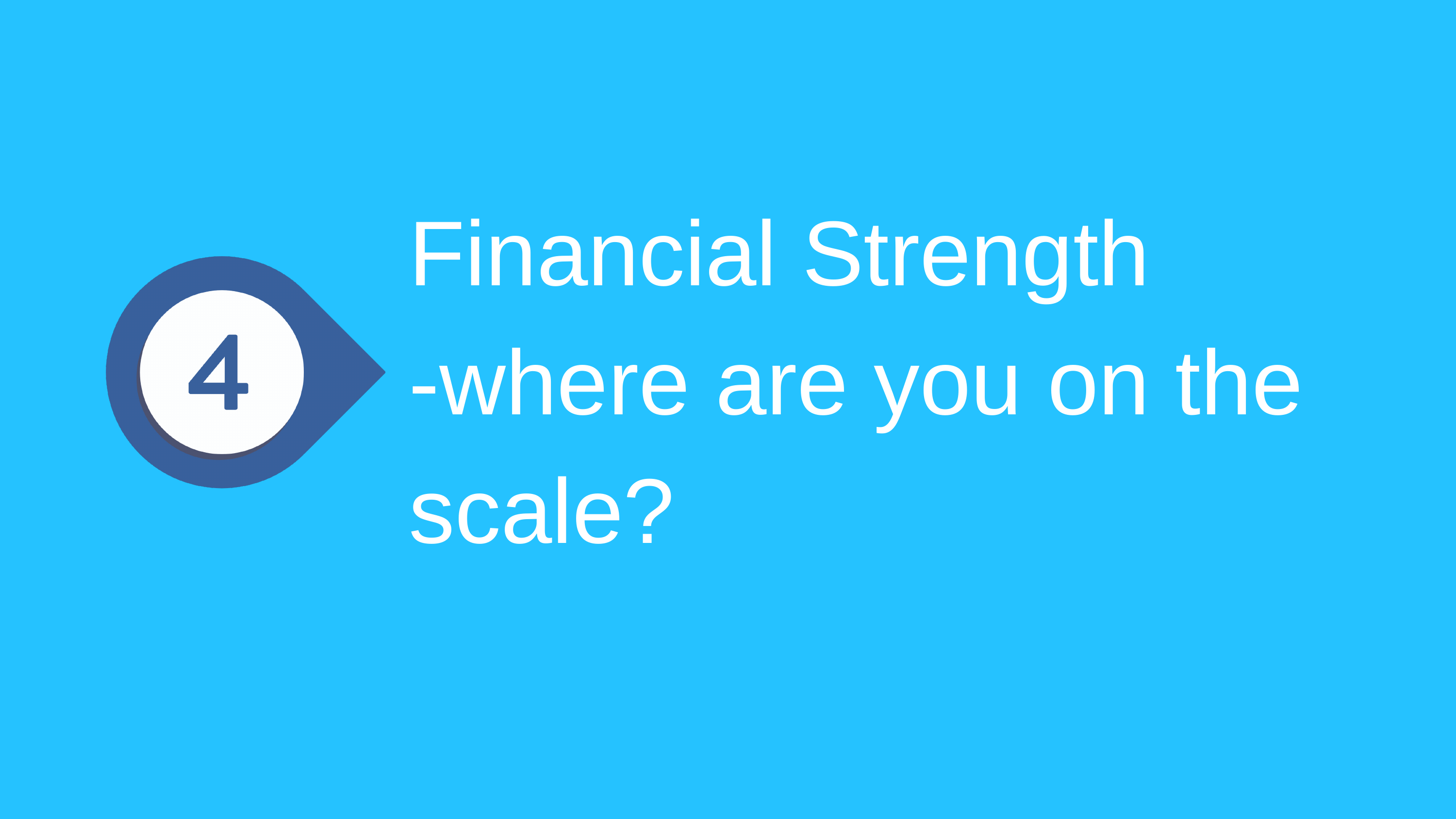

Financial Strength
-where are you on the scale?